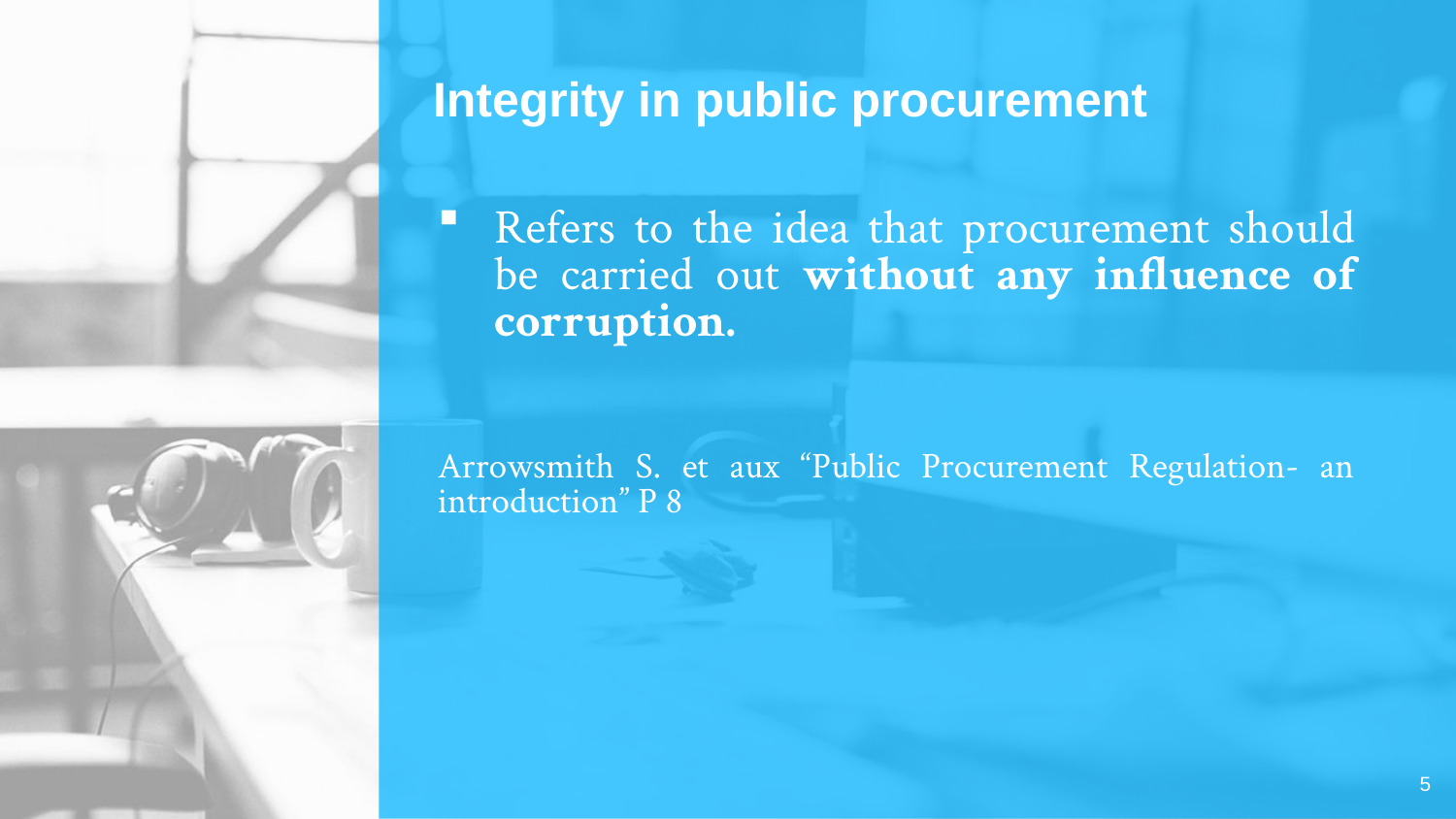

# Integrity in public procurement
Refers to the idea that procurement should be carried out without any influence of corruption.

Arrowsmith S. et aux “Public Procurement Regulation- an introduction” P 8

5